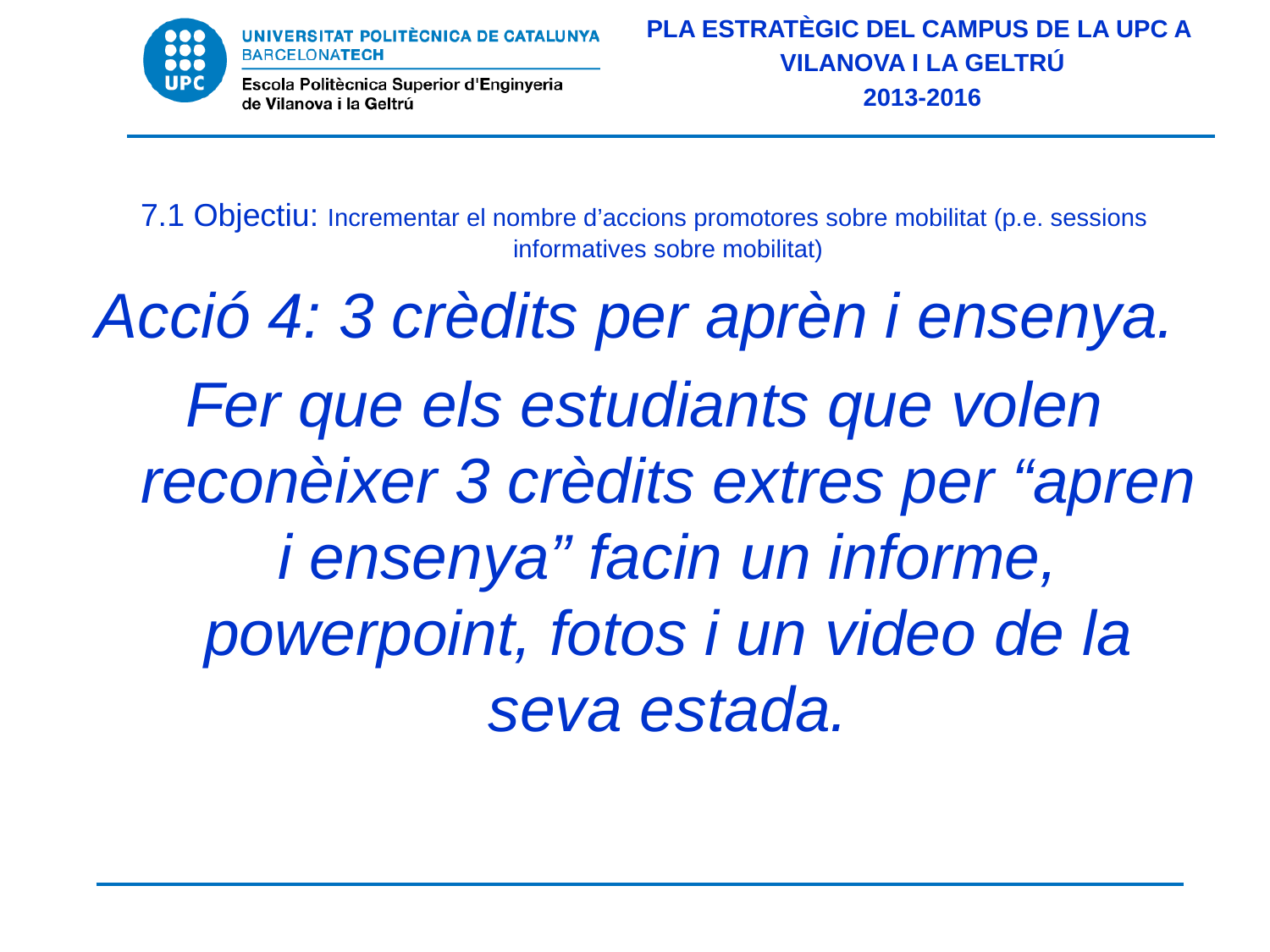

PLA ESTRATÈGIC DEL CAMPUS DE LA UPC A
VILANOVA I LA GELTRÚ
2013-2016

7.1 Objectiu: Incrementar el nombre d’accions promotores sobre mobilitat (p.e. sessions informatives sobre mobilitat)
Acció 4: 3 crèdits per aprèn i ensenya.
Fer que els estudiants que volen reconèixer 3 crèdits extres per “apren i ensenya” facin un informe, powerpoint, fotos i un video de la seva estada.